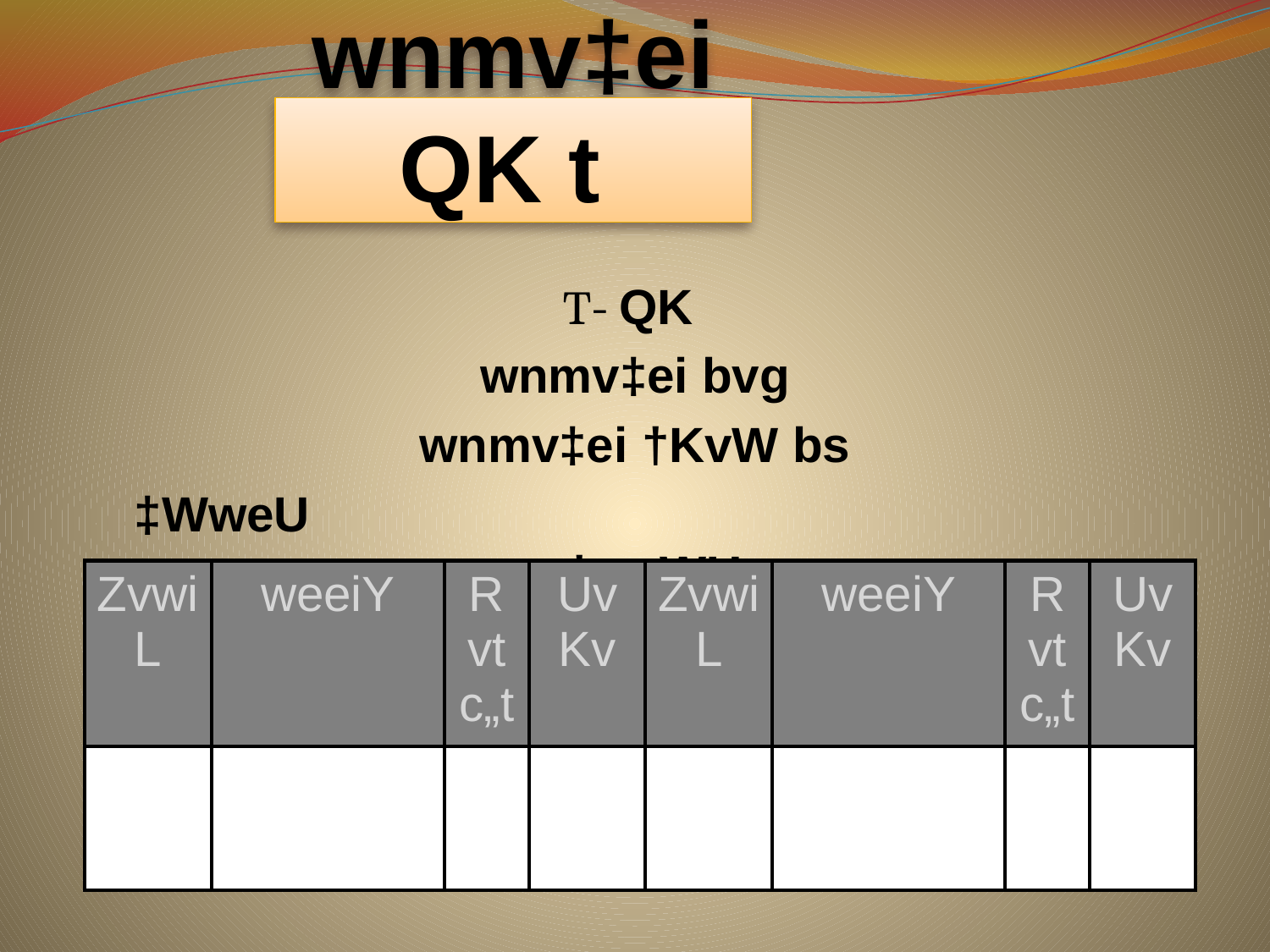

# wnmv‡ei QK t
T- QK
wnmv‡ei bvg
wnmv‡ei †KvW bs
‡WweU                                                             †µwWU

| ZvwiL | weeiY | Rvt c„t | UvKv | ZvwiL | weeiY | Rvt c„t | UvKv |
| --- | --- | --- | --- | --- | --- | --- | --- |
|  |  |  |  |  |  |  |  |